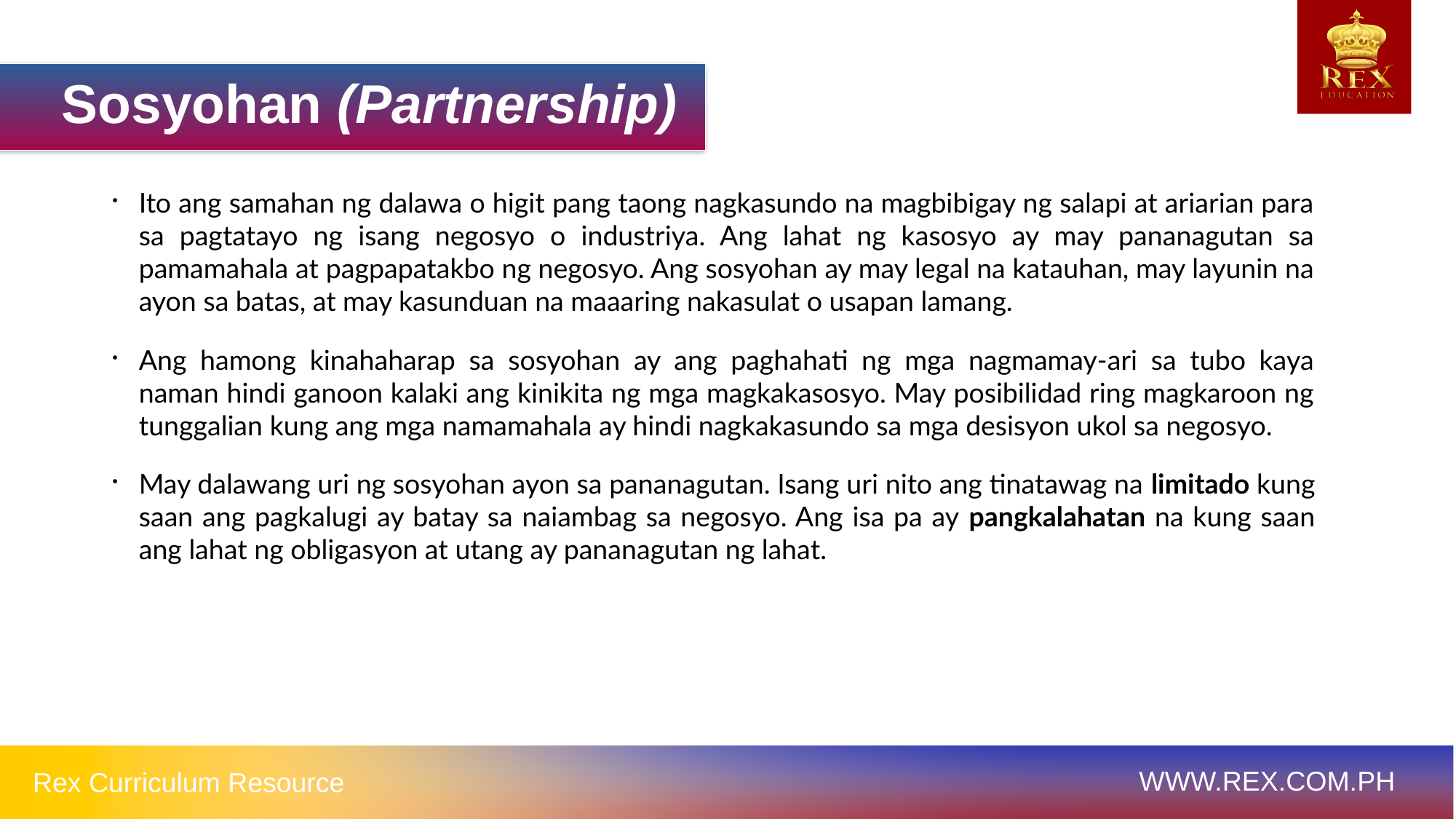

Sosyohan (Partnership)

Ito ang samahan ng dalawa o higit pang taong nagkasundo na magbibigay ng salapi at ariarian para sa pagtatayo ng isang negosyo o industriya. Ang lahat ng kasosyo ay may pananagutan sa pamamahala at pagpapatakbo ng negosyo. Ang sosyohan ay may legal na katauhan, may layunin na ayon sa batas, at may kasunduan na maaaring nakasulat o usapan lamang.
Ang hamong kinahaharap sa sosyohan ay ang paghahati ng mga nagmamay-ari sa tubo kaya naman hindi ganoon kalaki ang kinikita ng mga magkakasosyo. May posibilidad ring magkaroon ng tunggalian kung ang mga namamahala ay hindi nagkakasundo sa mga desisyon ukol sa negosyo.
May dalawang uri ng sosyohan ayon sa pananagutan. Isang uri nito ang tinatawag na limitado kung saan ang pagkalugi ay batay sa naiambag sa negosyo. Ang isa pa ay pangkalahatan na kung saan ang lahat ng obligasyon at utang ay pananagutan ng lahat.